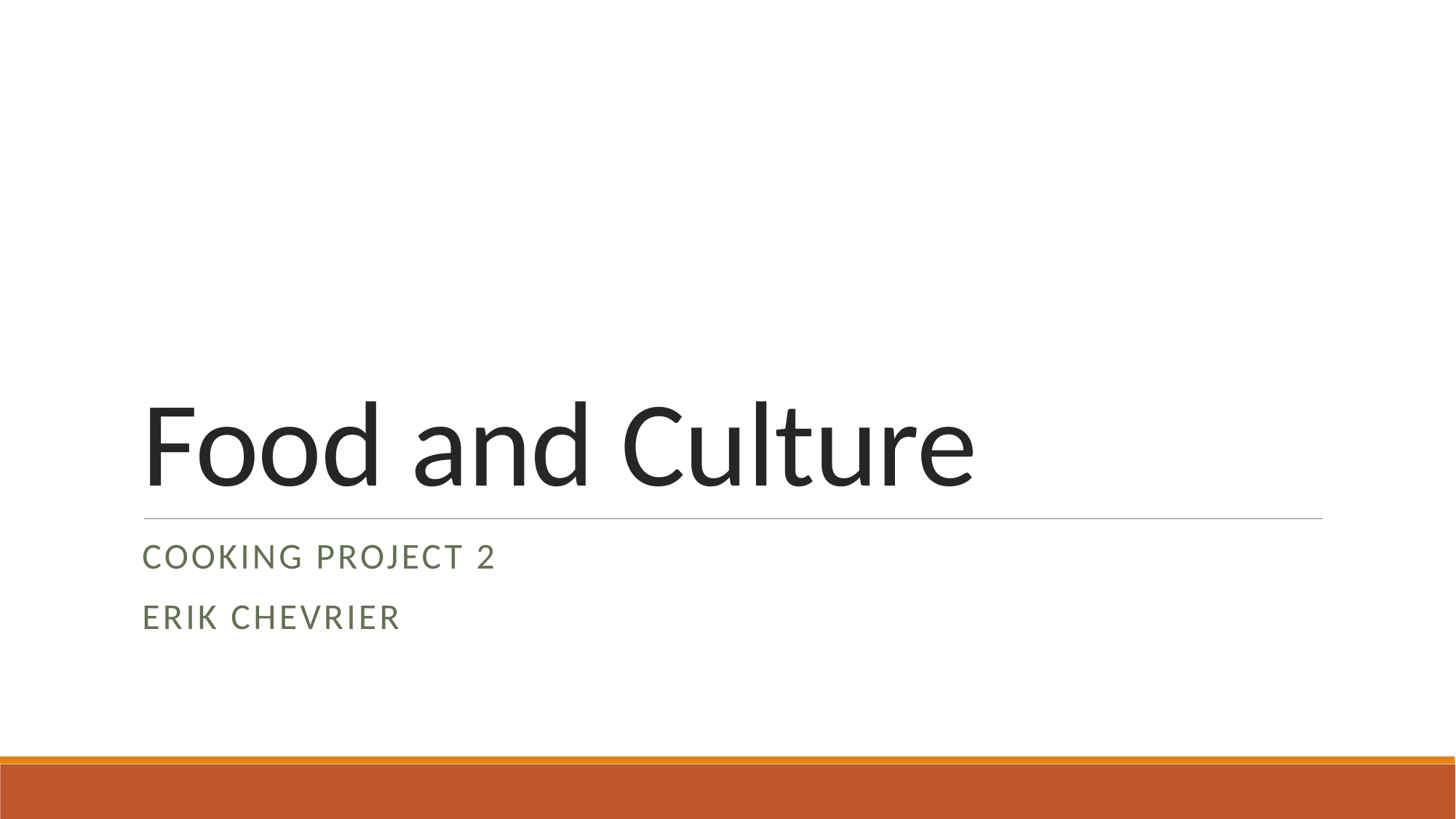

# Food and Culture
Cooking Project 2
Erik Chevrier